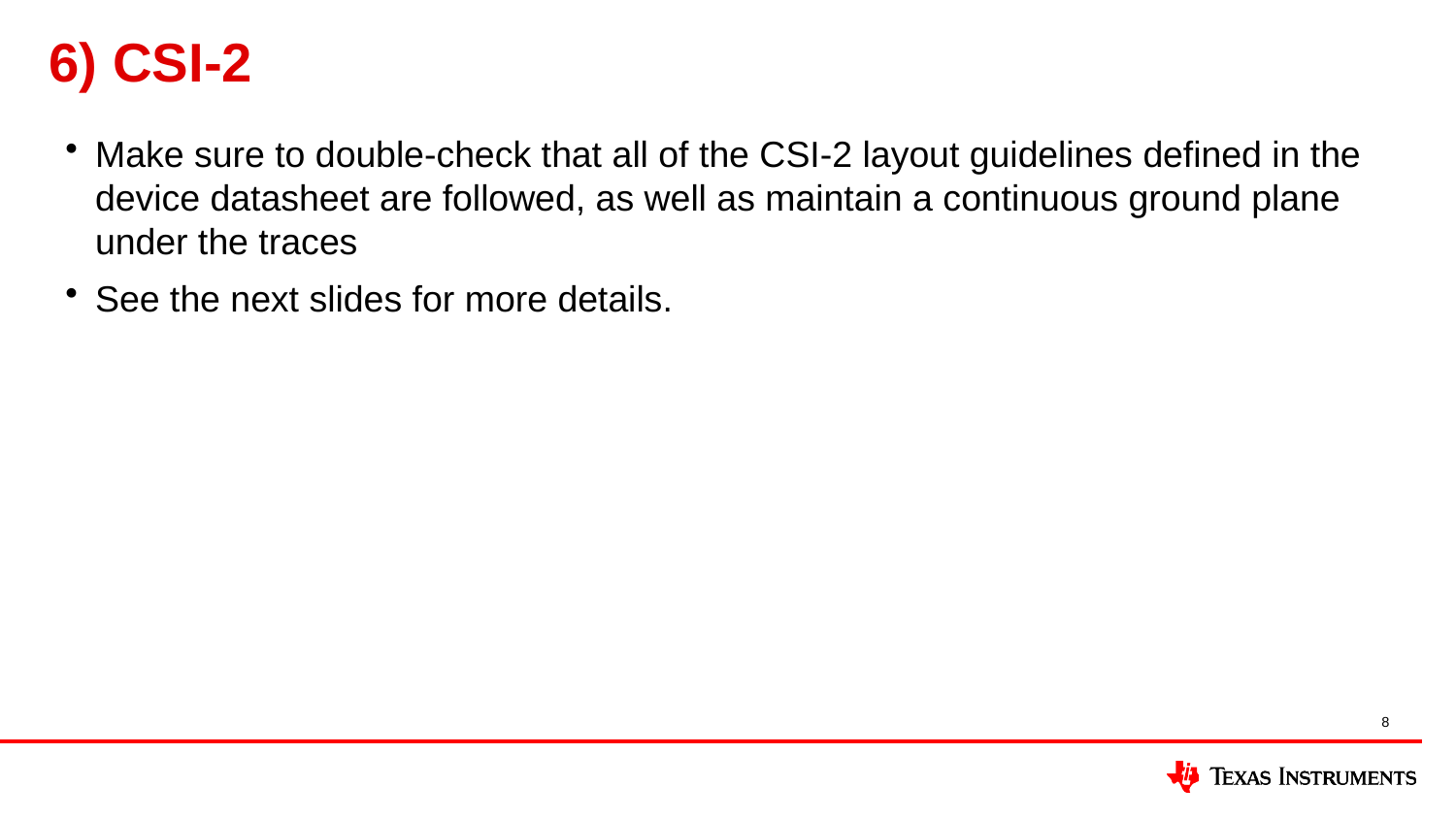

# 6) CSI-2
Make sure to double-check that all of the CSI-2 layout guidelines defined in the device datasheet are followed, as well as maintain a continuous ground plane under the traces
See the next slides for more details.

8